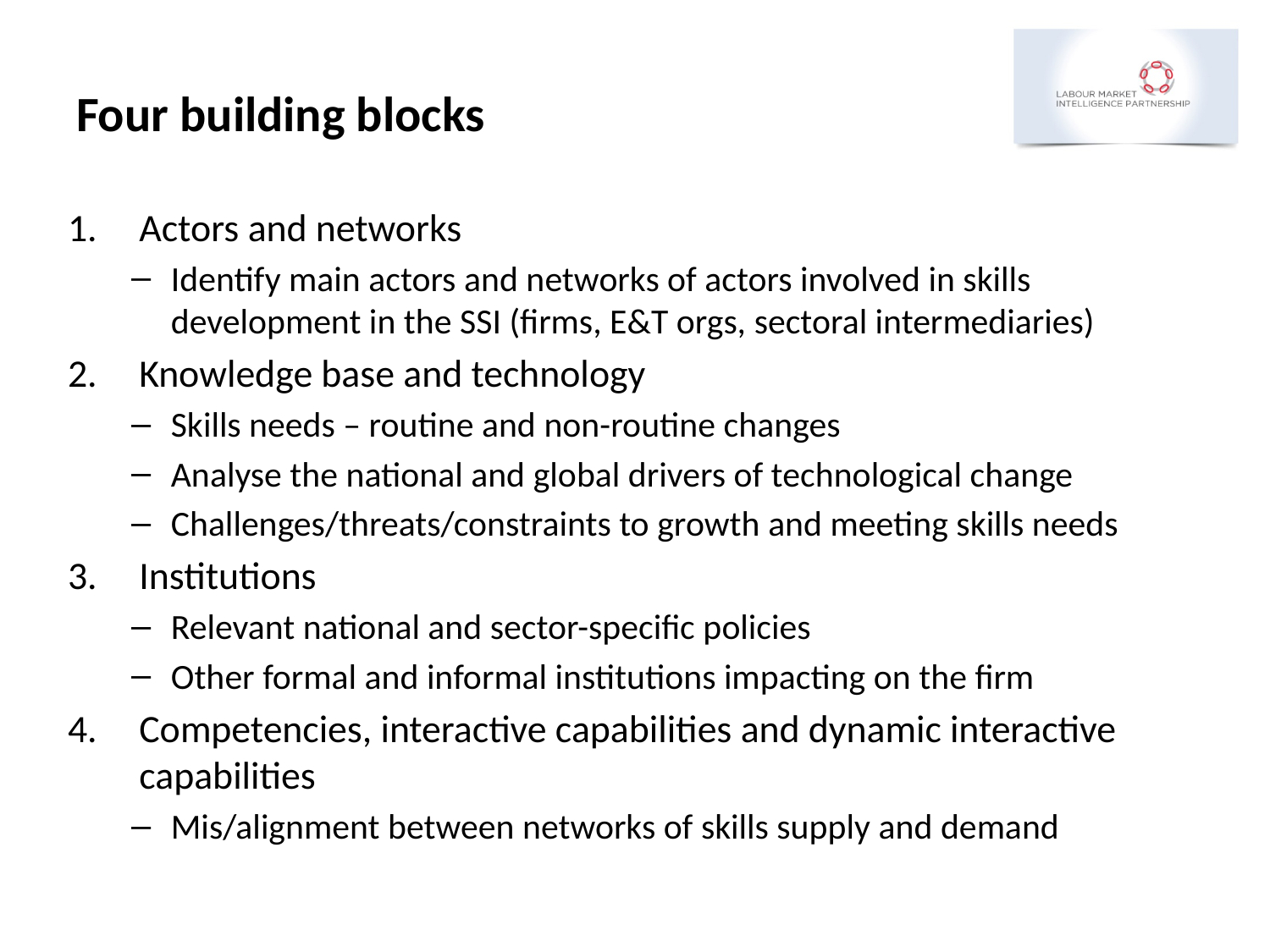

# Four building blocks
Actors and networks
Identify main actors and networks of actors involved in skills development in the SSI (firms, E&T orgs, sectoral intermediaries)
Knowledge base and technology
Skills needs – routine and non-routine changes
Analyse the national and global drivers of technological change
Challenges/threats/constraints to growth and meeting skills needs
Institutions
Relevant national and sector-specific policies
Other formal and informal institutions impacting on the firm
Competencies, interactive capabilities and dynamic interactive capabilities
Mis/alignment between networks of skills supply and demand